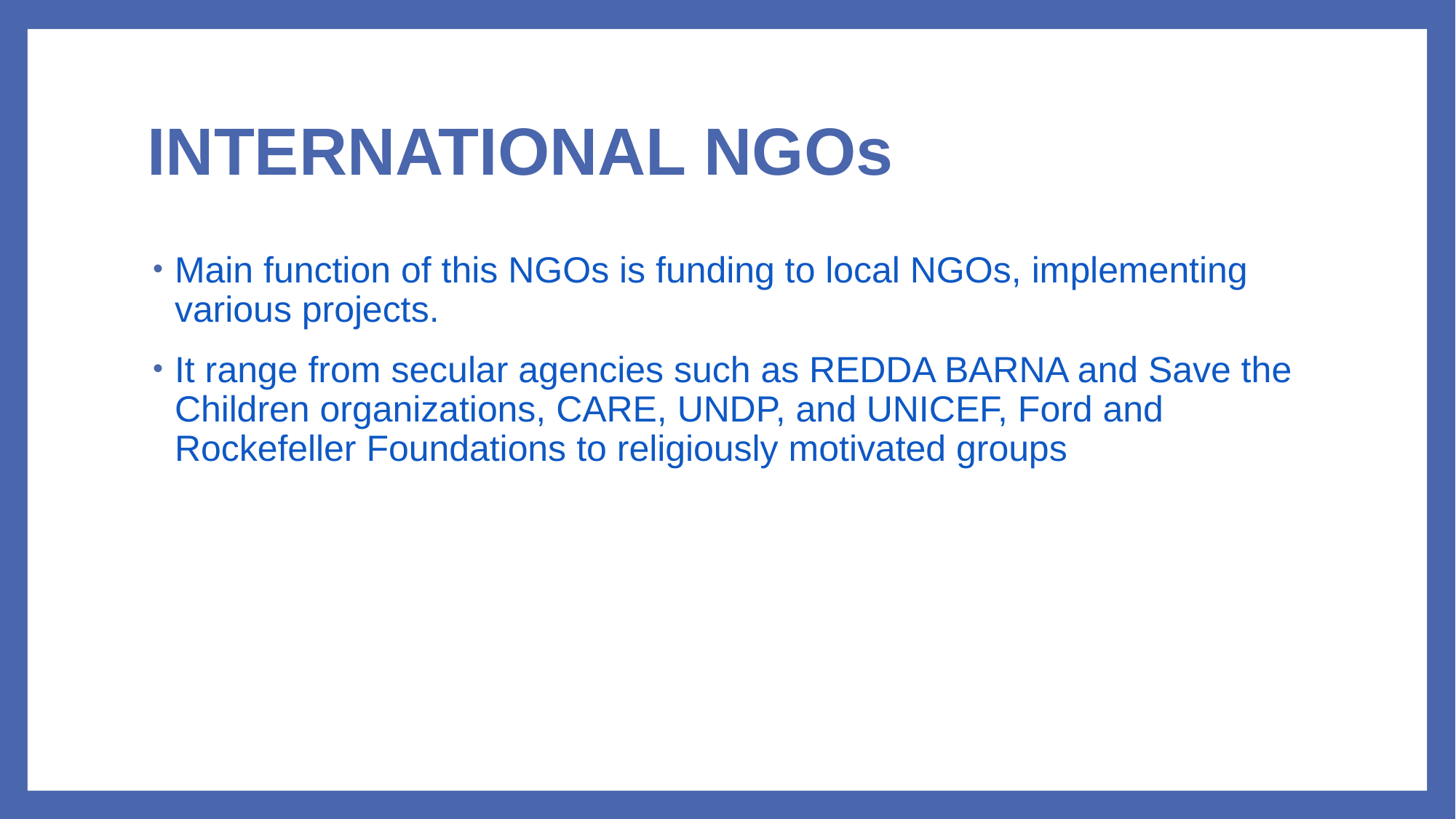

# INTERNATIONAL NGOs
Main function of this NGOs is funding to local NGOs, implementing various projects.
It range from secular agencies such as REDDA BARNA and Save the Children organizations, CARE, UNDP, and UNICEF, Ford and Rockefeller Foundations to religiously motivated groups